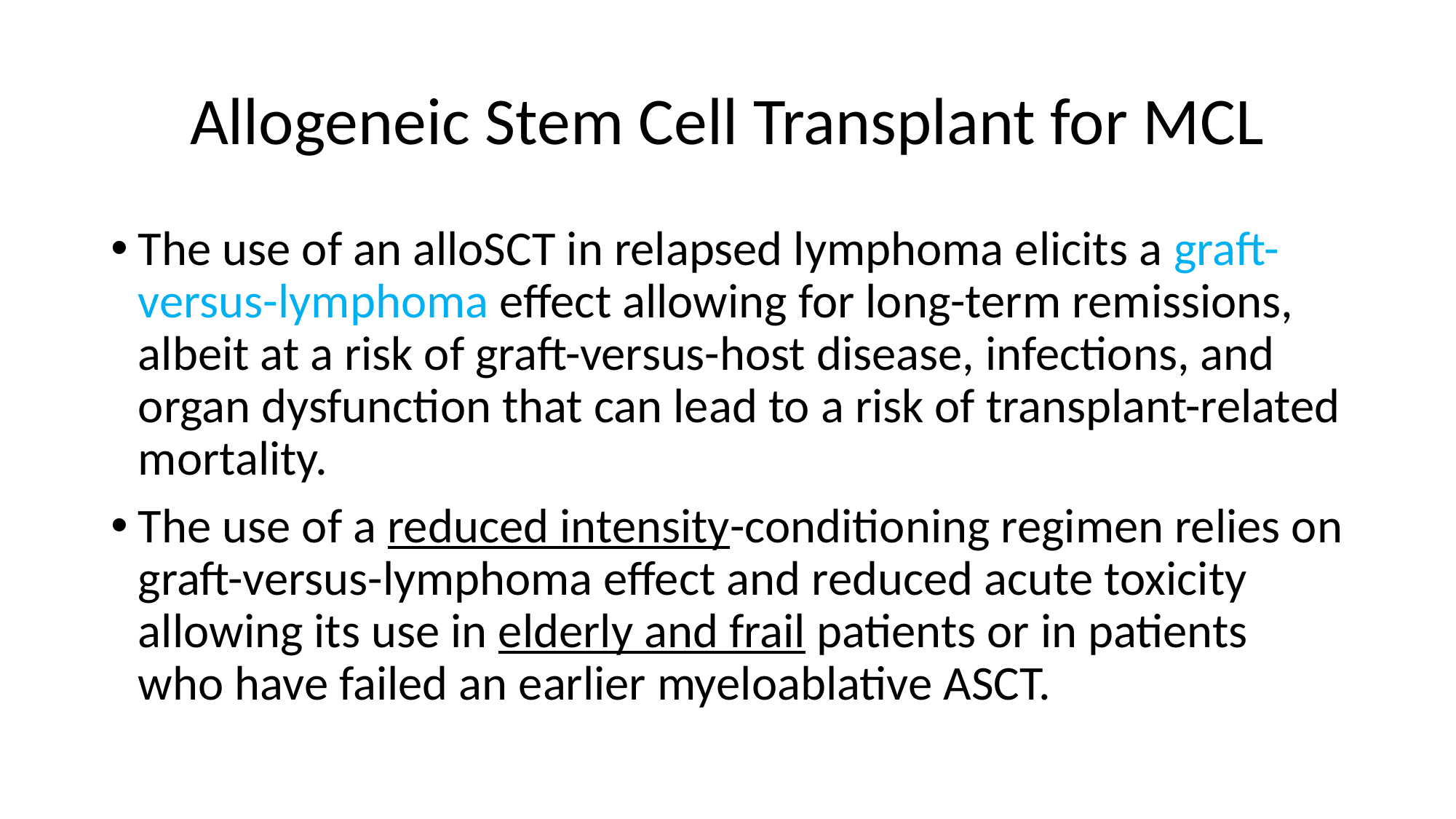

# Allogeneic Stem Cell Transplant for MCL
The use of an alloSCT in relapsed lymphoma elicits a graft-versus-lymphoma effect allowing for long-term remissions, albeit at a risk of graft-versus-host disease, infections, and organ dysfunction that can lead to a risk of transplant-related mortality.
The use of a reduced intensity-conditioning regimen relies on graft-versus-lymphoma effect and reduced acute toxicity allowing its use in elderly and frail patients or in patients who have failed an earlier myeloablative ASCT.